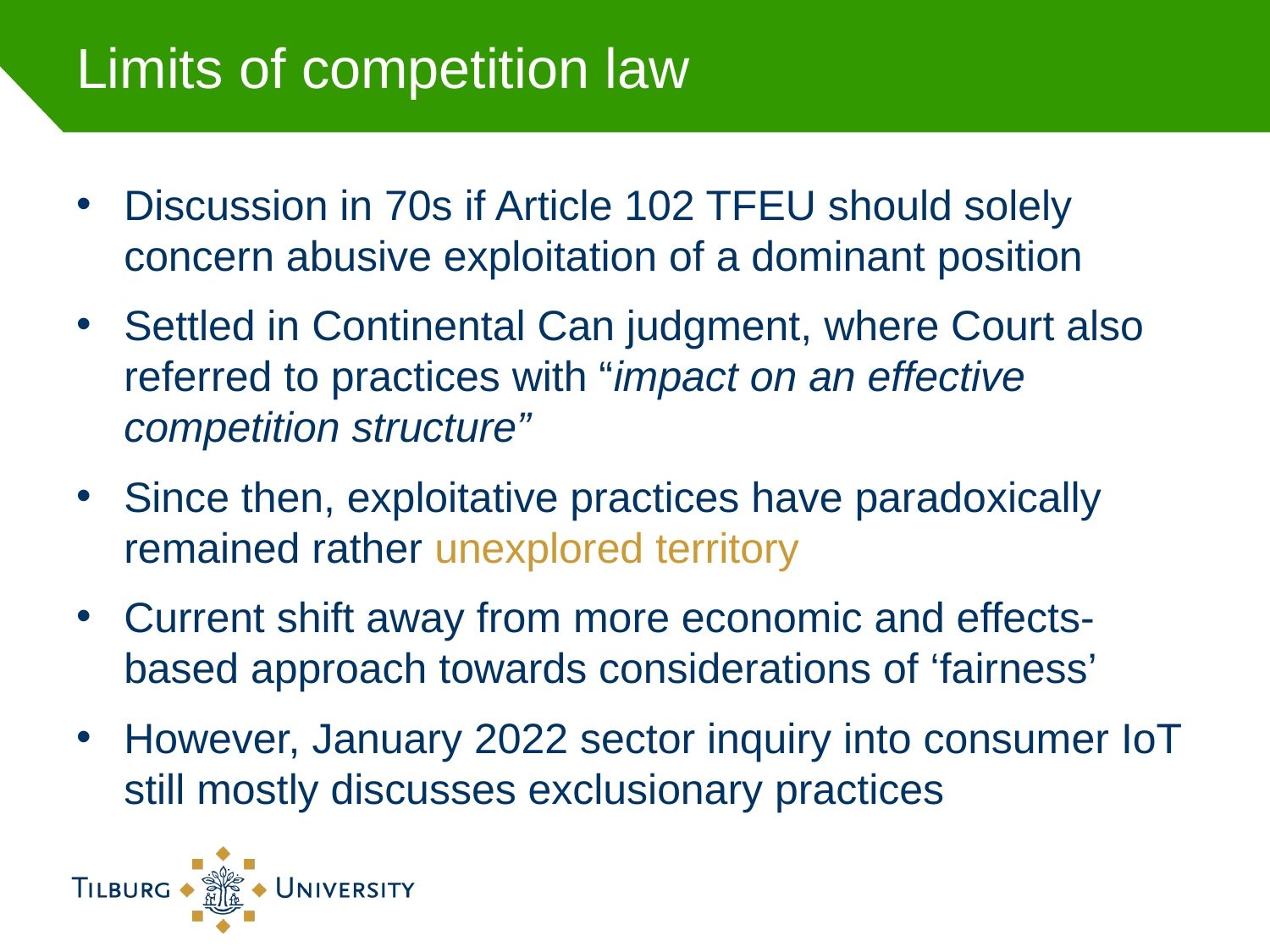

# Limits of competition law
Discussion in 70s if Article 102 TFEU should solely concern abusive exploitation of a dominant position
Settled in Continental Can judgment, where Court also referred to practices with “impact on an effective competition structure”
Since then, exploitative practices have paradoxically remained rather unexplored territory
Current shift away from more economic and effects-based approach towards considerations of ‘fairness’
However, January 2022 sector inquiry into consumer IoT still mostly discusses exclusionary practices